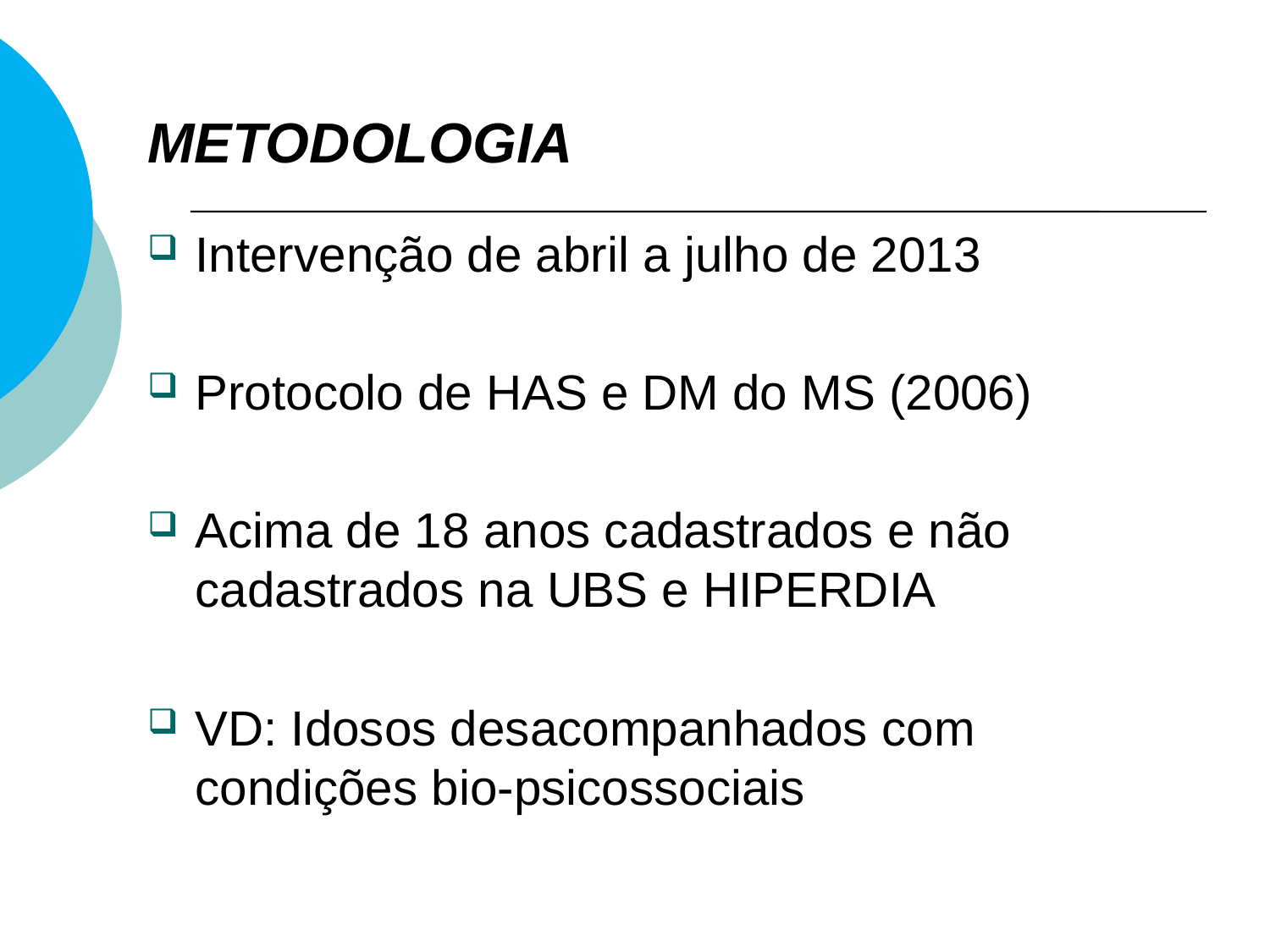

# METODOLOGIA
Intervenção de abril a julho de 2013

Protocolo de HAS e DM do MS (2006)

Acima de 18 anos cadastrados e não cadastrados na UBS e HIPERDIA

VD: Idosos desacompanhados com condições bio-psicossociais